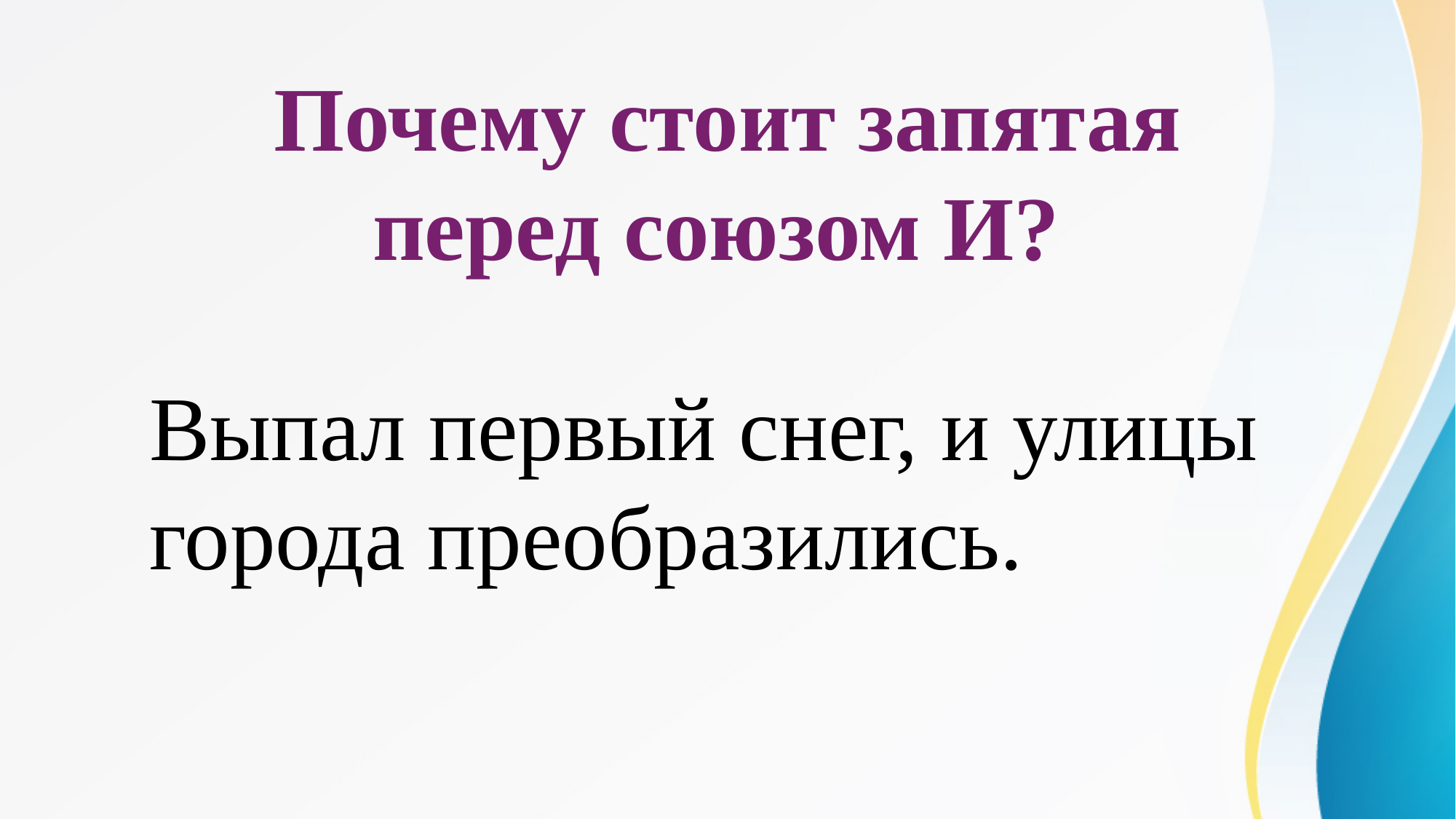

Почему стоит запятая перед союзом И?
Выпал первый снег, и улицы города преобразились.